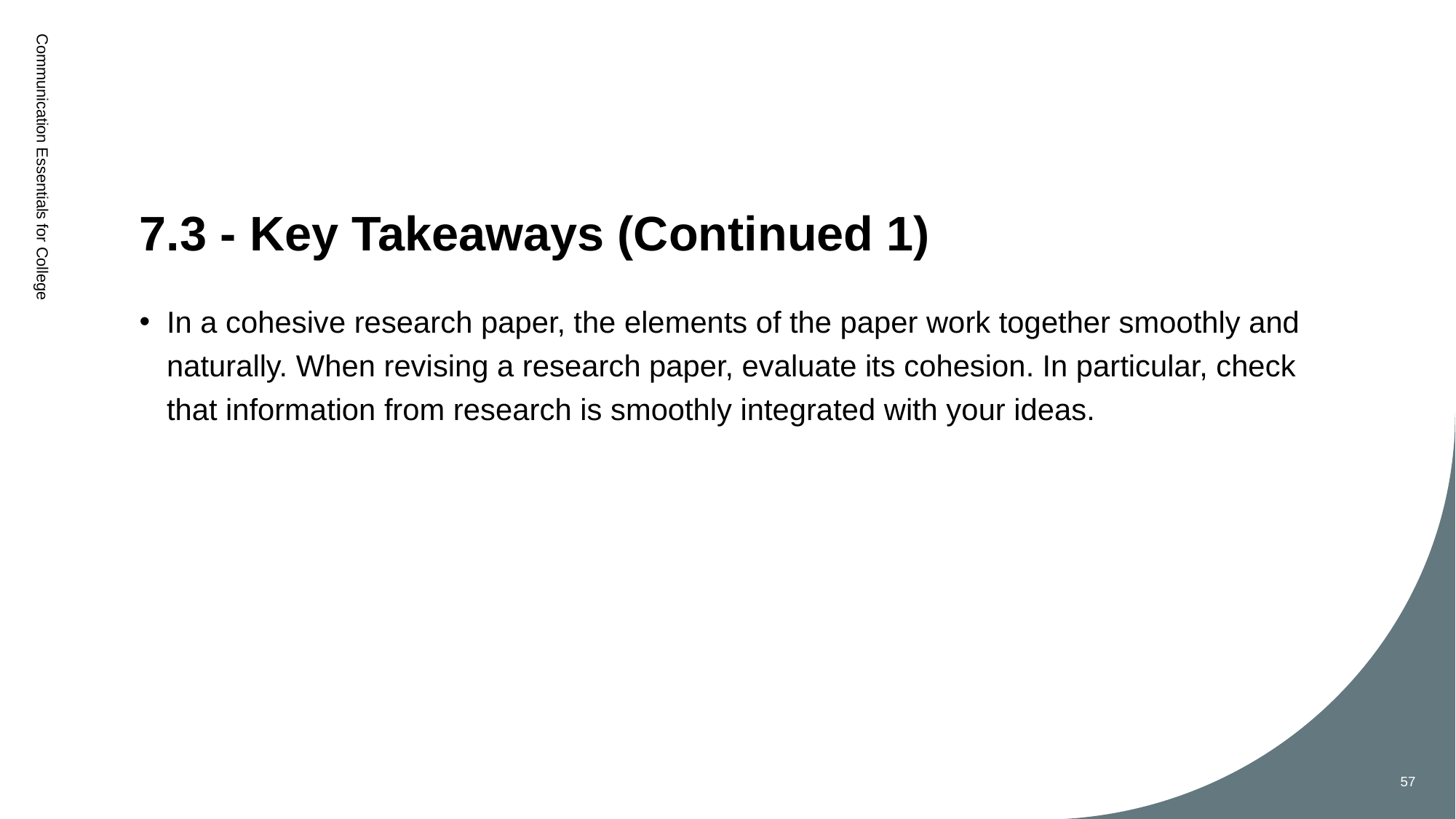

# 7.3 - Key Takeaways (Continued 1)
Communication Essentials for College
In a cohesive research paper, the elements of the paper work together smoothly and naturally. When revising a research paper, evaluate its cohesion. In particular, check that information from research is smoothly integrated with your ideas.

57